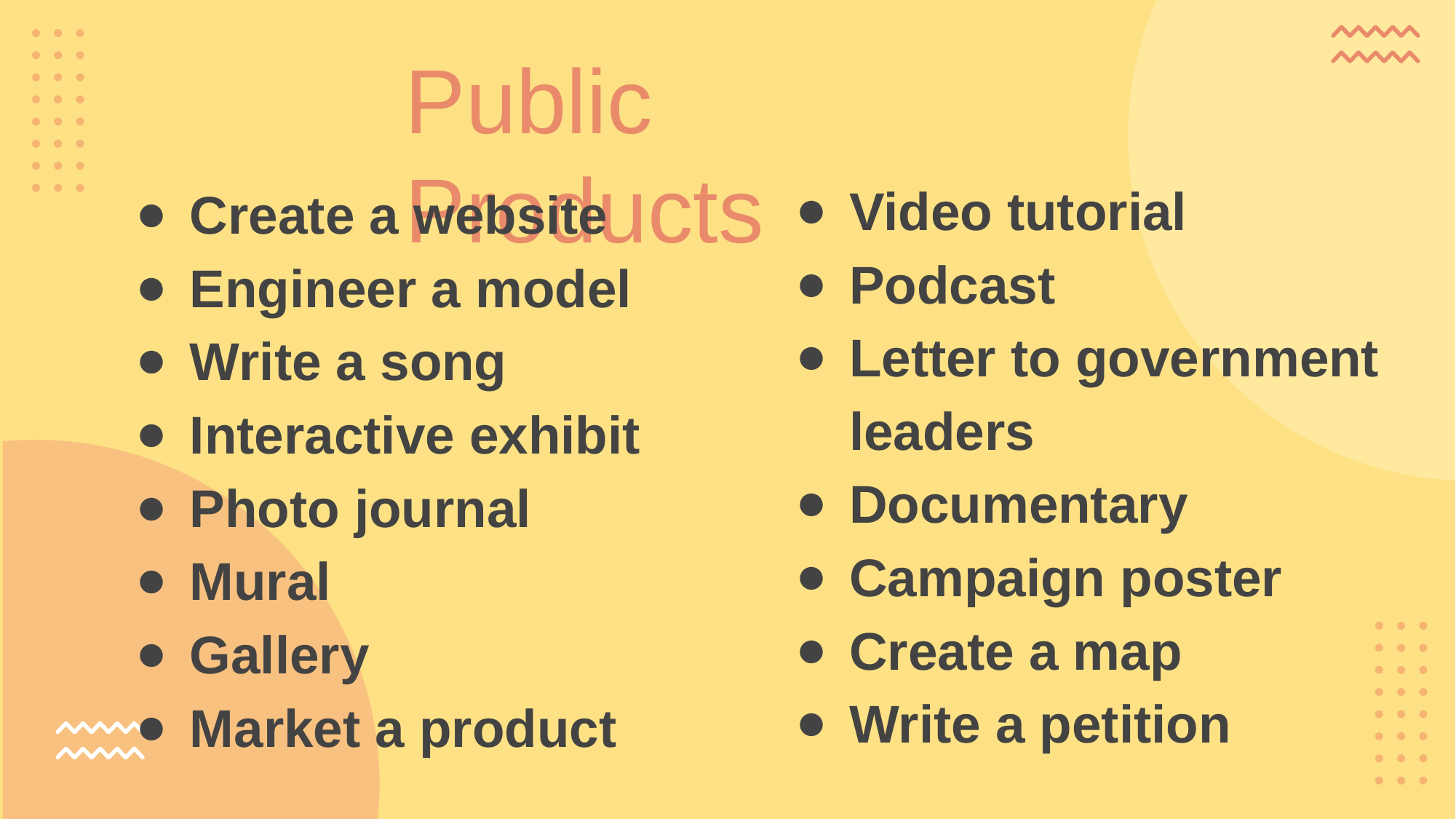

# Public Products
Create a website
Engineer a model
Write a song
Interactive exhibit
Photo journal
Mural
Gallery
Market a product

Video tutorial
Podcast
Letter to government leaders
Documentary
Campaign poster
Create a map
Write a petition